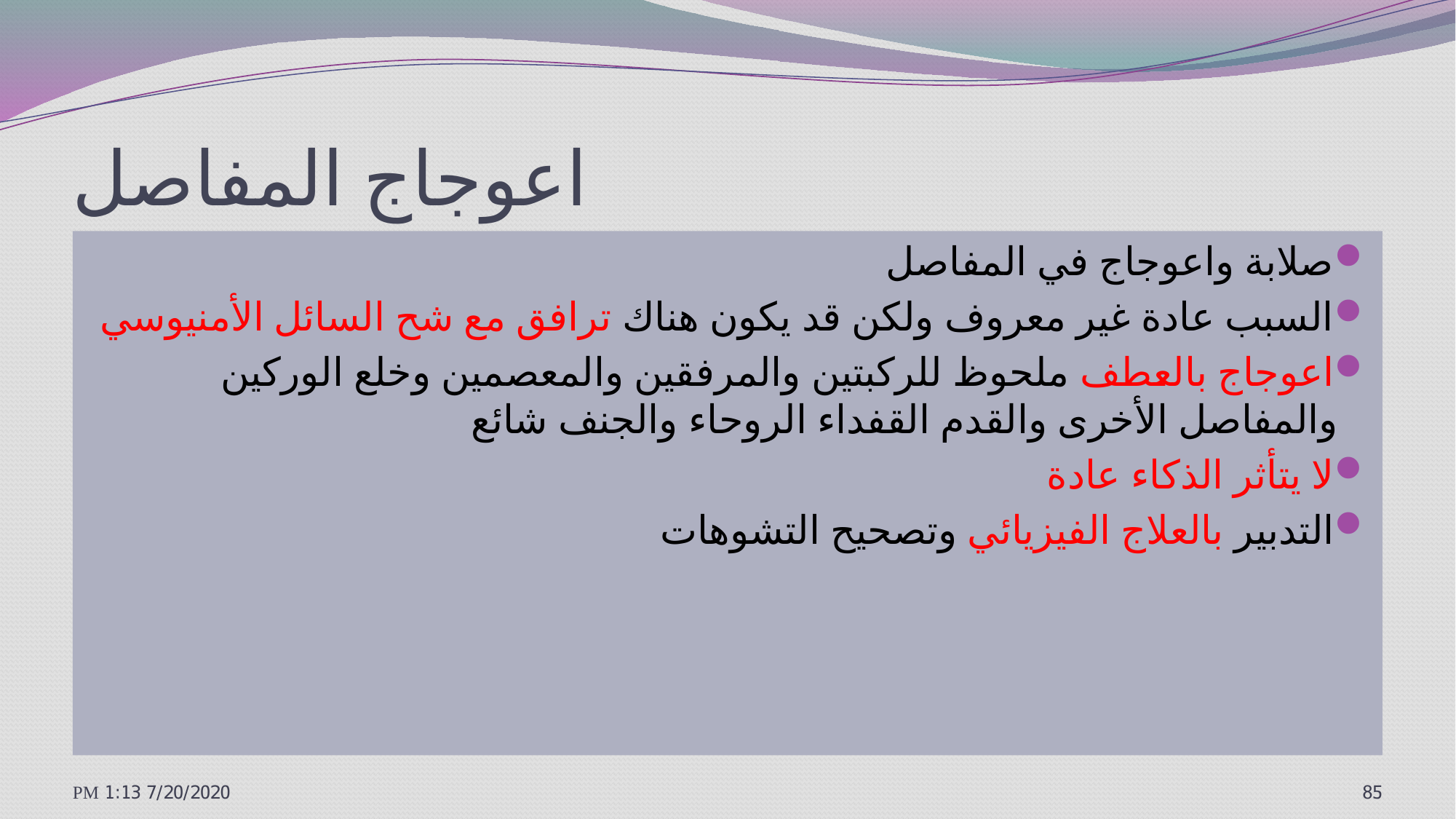

# اعوجاج المفاصل
صلابة واعوجاج في المفاصل
السبب عادة غير معروف ولكن قد يكون هناك ترافق مع شح السائل الأمنيوسي
اعوجاج بالعطف ملحوظ للركبتين والمرفقين والمعصمين وخلع الوركين والمفاصل الأخرى والقدم القفداء الروحاء والجنف شائع
لا يتأثر الذكاء عادة
التدبير بالعلاج الفيزيائي وتصحيح التشوهات
7/20/2020 1:13 PM
85